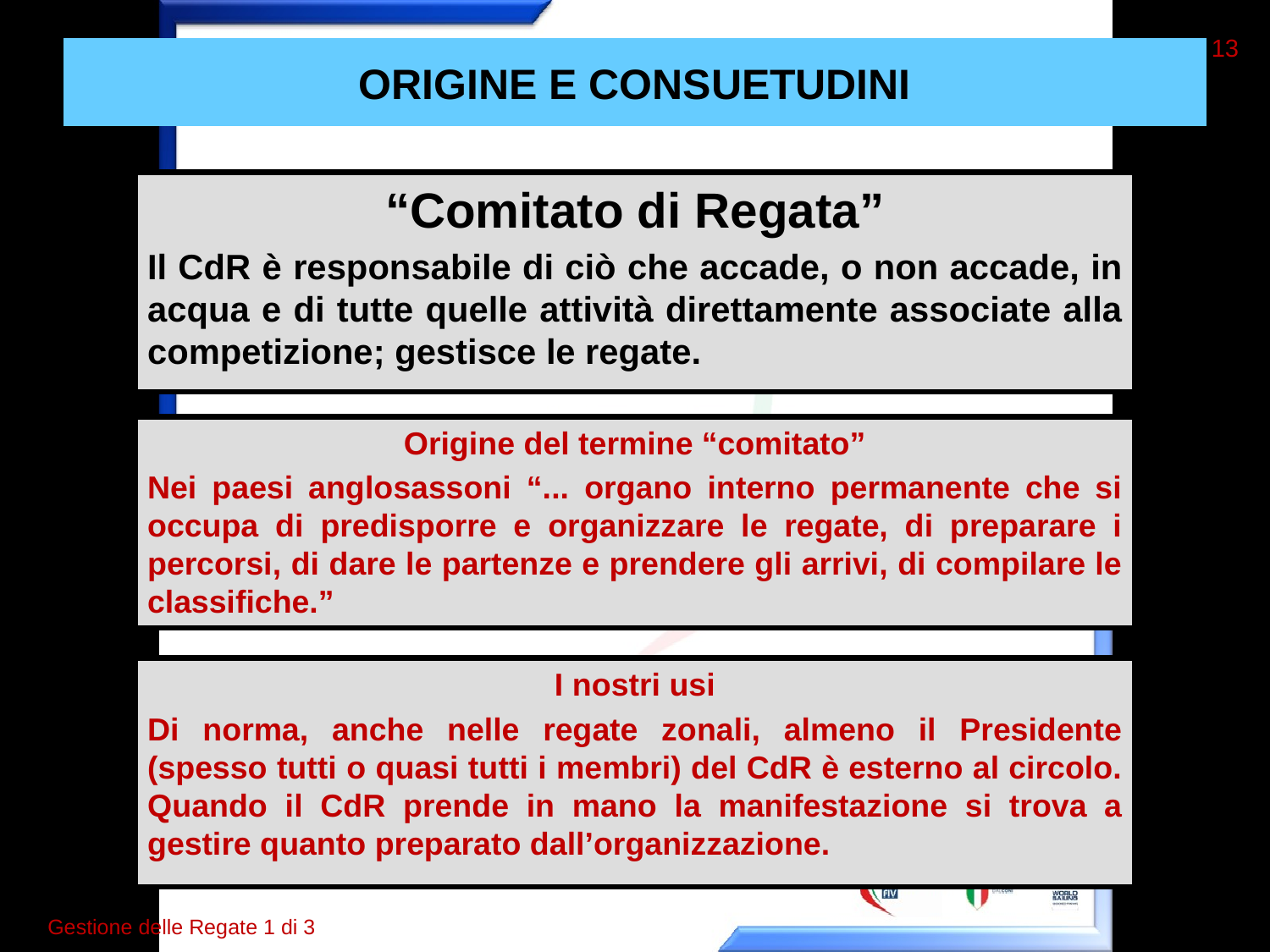

13
# ORIGINE E CONSUETUDINI
“Comitato di Regata”
Il CdR è responsabile di ciò che accade, o non accade, in acqua e di tutte quelle attività direttamente associate alla competizione; gestisce le regate.
Origine del termine “comitato”
Nei paesi anglosassoni “... organo interno permanente che si occupa di predisporre e organizzare le regate, di preparare i percorsi, di dare le partenze e prendere gli arrivi, di compilare le classifiche.”
I nostri usi
Di norma, anche nelle regate zonali, almeno il Presidente (spesso tutti o quasi tutti i membri) del CdR è esterno al circolo. Quando il CdR prende in mano la manifestazione si trova a gestire quanto preparato dall’organizzazione.
Gestione delle Regate 1 di 3